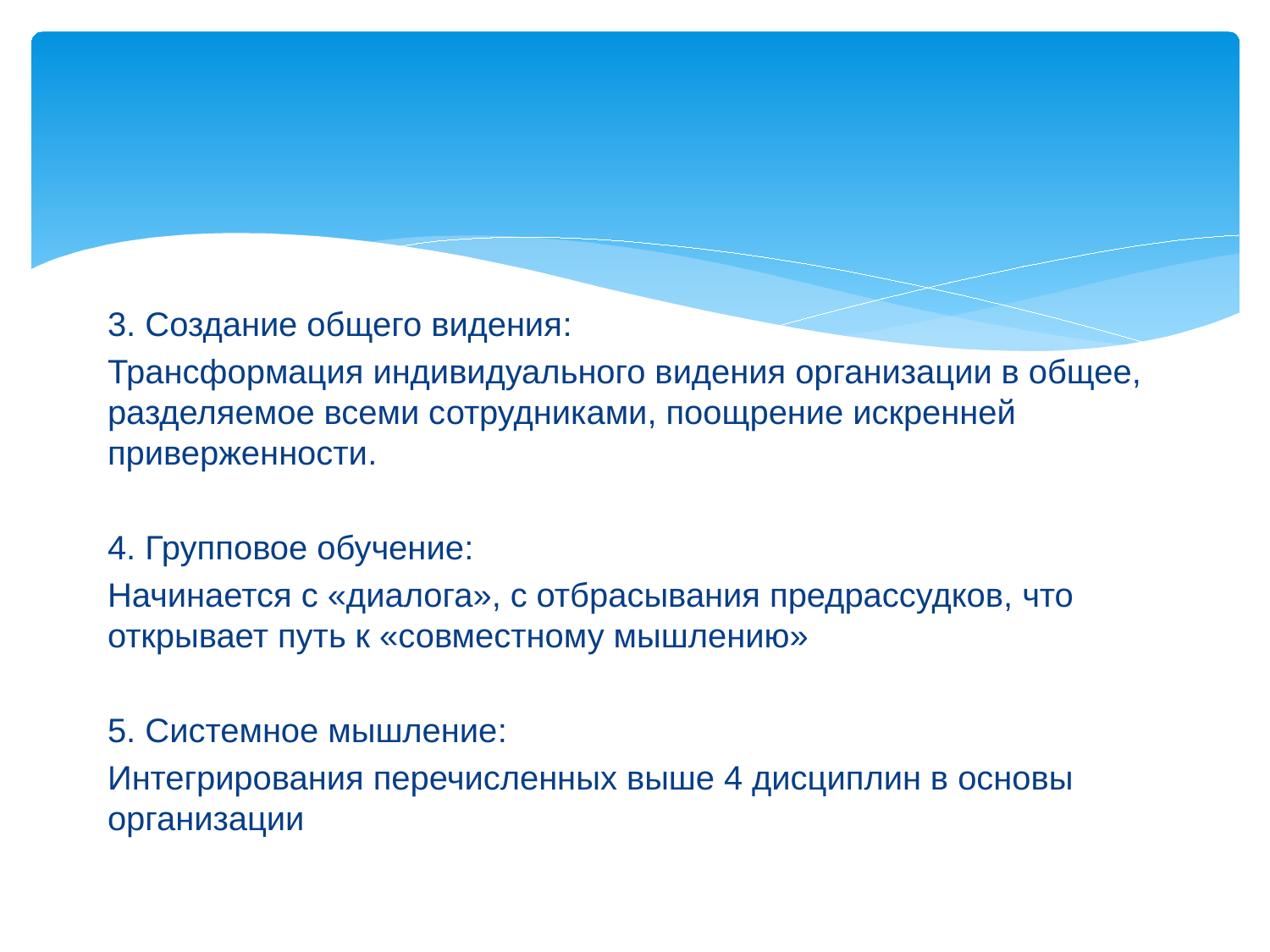

3. Создание общего видения:
Трансформация индивидуального видения организации в общее, разделяемое всеми сотрудниками, поощрение искренней приверженности.

4. Групповое обучение:
Начинается с «диалога», с отбрасывания предрассудков, что открывает путь к «совместному мышлению»

5. Системное мышление:
Интегрирования перечисленных выше 4 дисциплин в основы организации